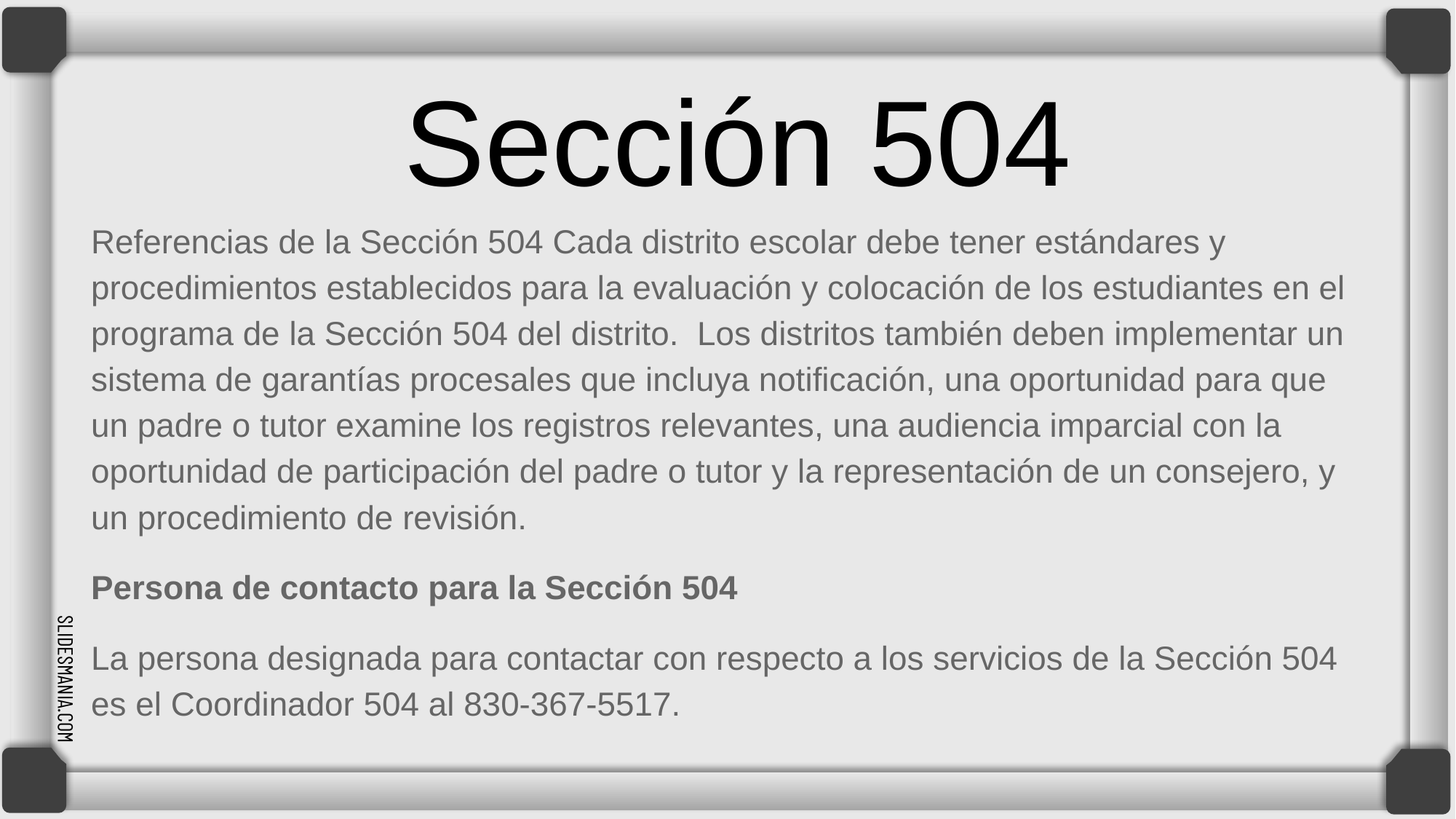

# Sección 504
Referencias de la Sección 504 Cada distrito escolar debe tener estándares y procedimientos establecidos para la evaluación y colocación de los estudiantes en el programa de la Sección 504 del distrito.  Los distritos también deben implementar un sistema de garantías procesales que incluya notificación, una oportunidad para que un padre o tutor examine los registros relevantes, una audiencia imparcial con la oportunidad de participación del padre o tutor y la representación de un consejero, y un procedimiento de revisión.
Persona de contacto para la Sección 504
La persona designada para contactar con respecto a los servicios de la Sección 504 es el Coordinador 504 al 830-367-5517.